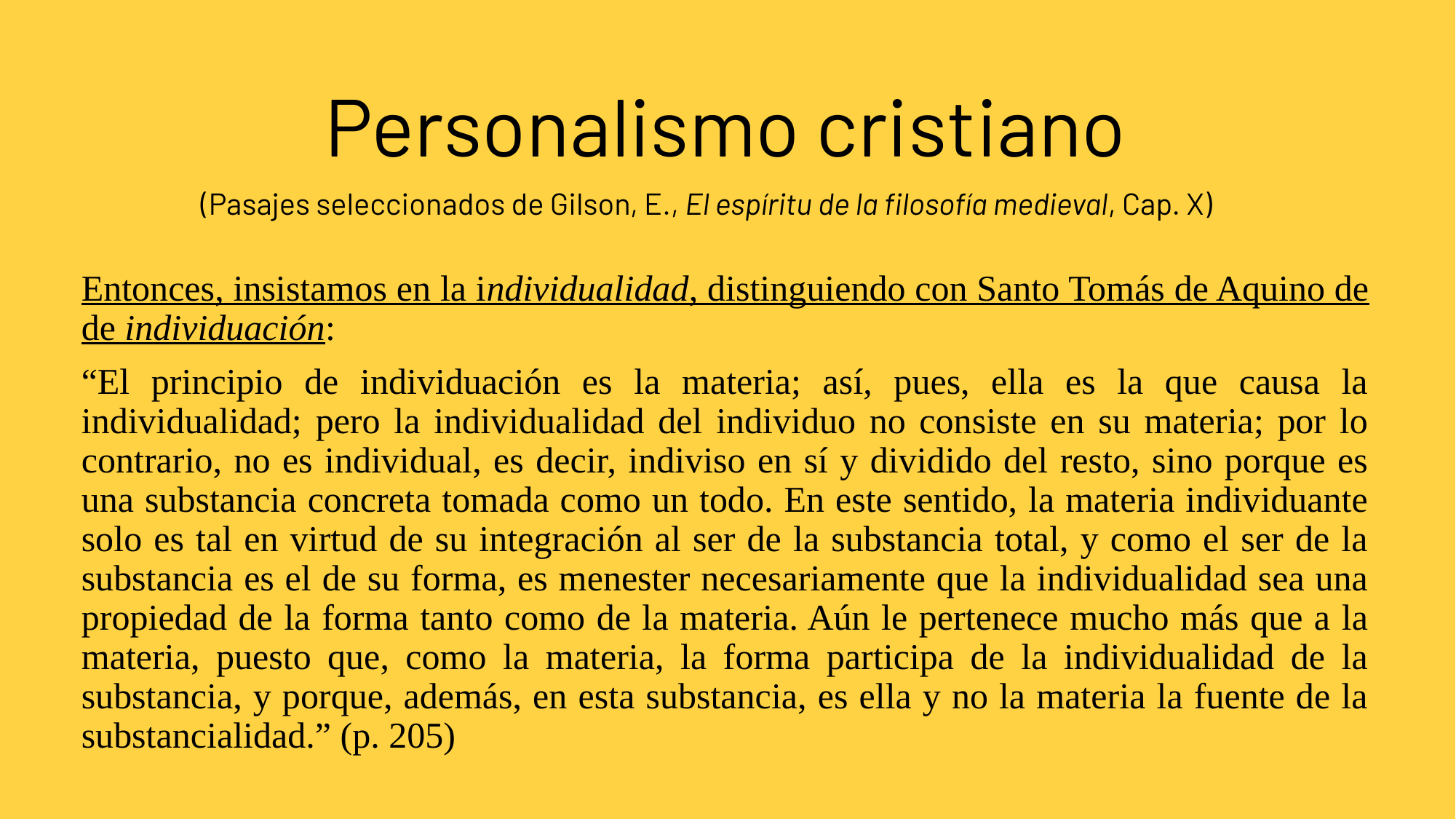

# Personalismo cristiano
(Pasajes seleccionados de Gilson, E., El espíritu de la filosofía medieval, Cap. X)
Entonces, insistamos en la individualidad, distinguiendo con Santo Tomás de Aquino de de individuación:
“El principio de individuación es la materia; así, pues, ella es la que causa la individualidad; pero la individualidad del individuo no consiste en su materia; por lo contrario, no es individual, es decir, indiviso en sí y dividido del resto, sino porque es una substancia concreta tomada como un todo. En este sentido, la materia individuante solo es tal en virtud de su integración al ser de la substancia total, y como el ser de la substancia es el de su forma, es menester necesariamente que la individualidad sea una propiedad de la forma tanto como de la materia. Aún le pertenece mucho más que a la materia, puesto que, como la materia, la forma participa de la individualidad de la substancia, y porque, además, en esta substancia, es ella y no la materia la fuente de la substancialidad.” (p. 205)